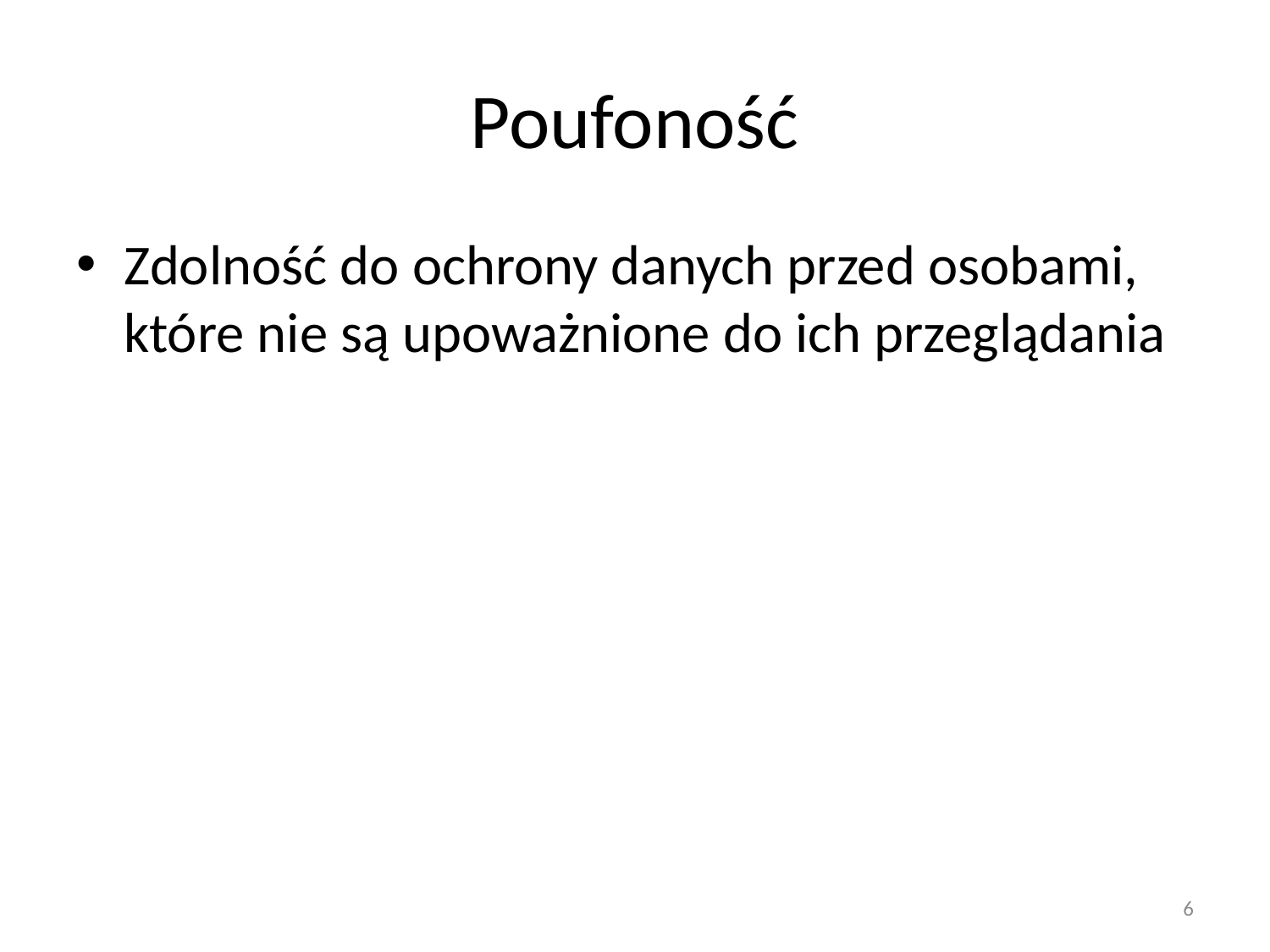

# Poufoność
Zdolność do ochrony danych przed osobami, które nie są upoważnione do ich przeglądania

6